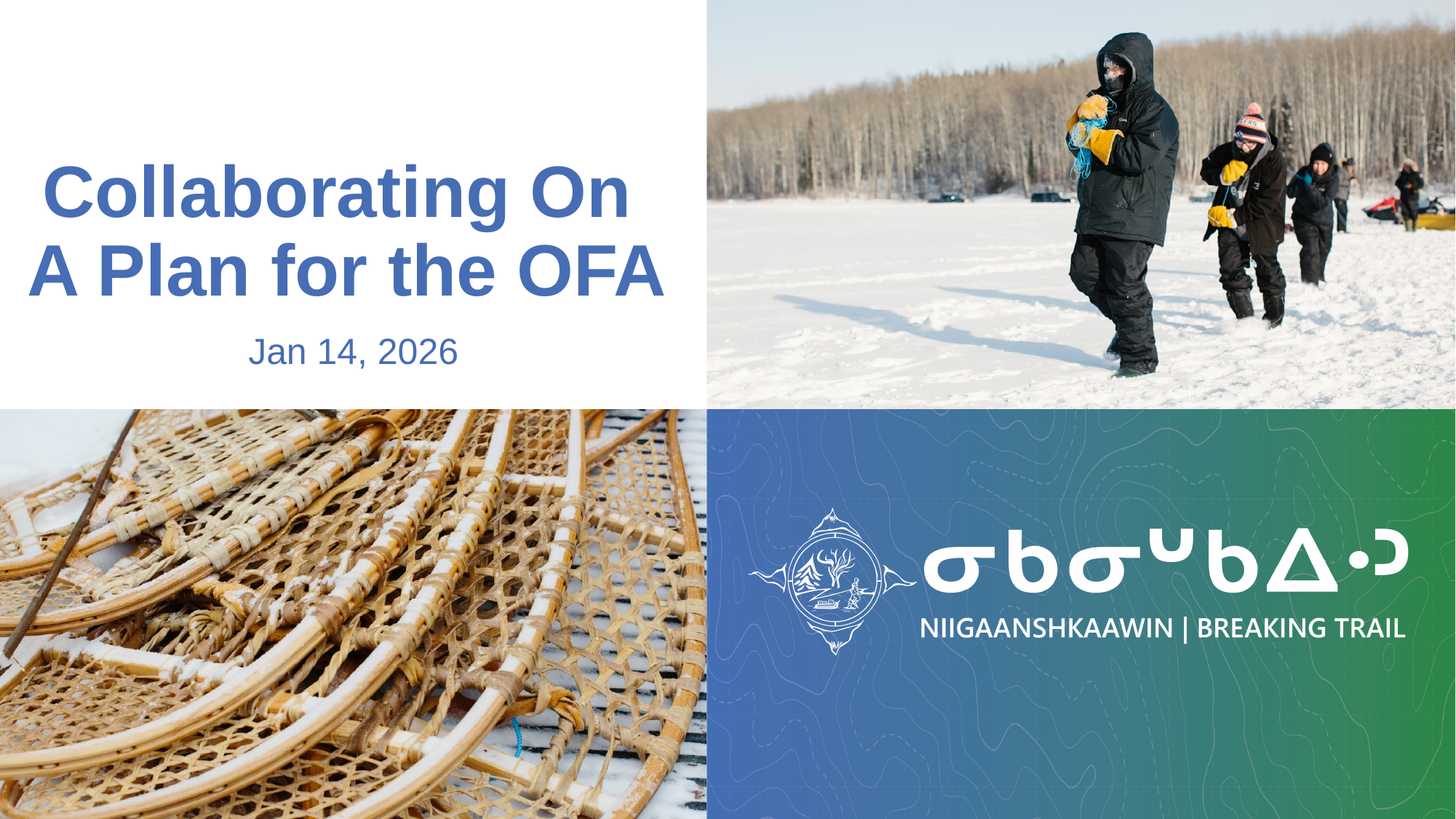

# Collaborating On A Plan for the OFA
Jan 14, 2026